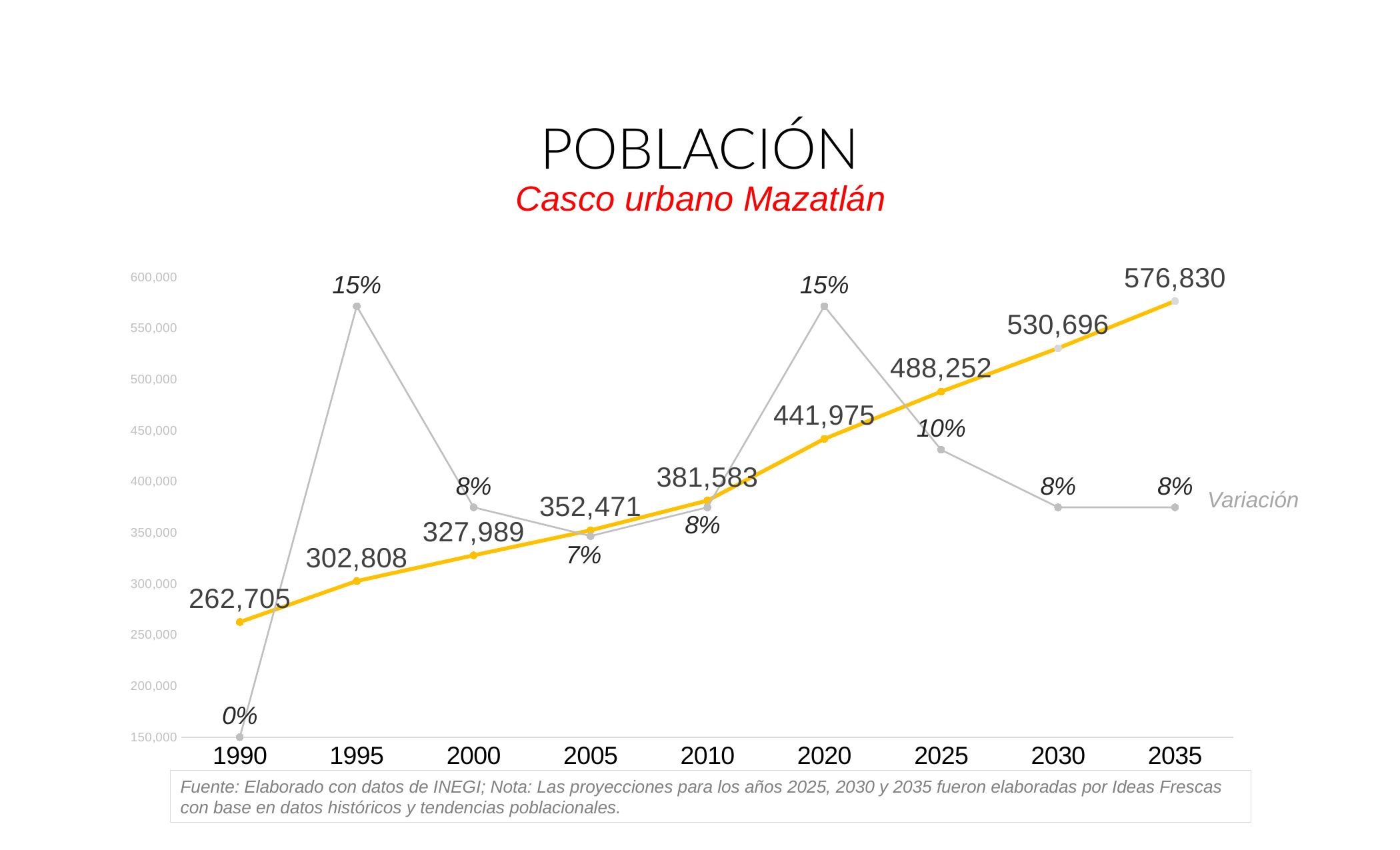

POBLACIÓN
Casco urbano Mazatlán

### Chart

| Category |  |  |
|---|---|---|
| 1990 | 262705.0 | 0.0 |
| 1995 | 302808.0 | 0.15 |
| 2000 | 327989.0 | 0.08 |
| 2005 | 352471.0 | 0.07 |
| 2010 | 381583.0 | 0.08 |
| 2020 | 441975.0 | 0.15 |
| 2025 | 488252.0 | 0.1 |
| 2030 | 530696.0 | 0.08 |
| 2035 | 576830.0 | 0.08 |
Variación
Fuente: Elaborado con datos de INEGI; Nota: Las proyecciones para los años 2025, 2030 y 2035 fueron elaboradas por Ideas Frescas con base en datos históricos y tendencias poblacionales.
3